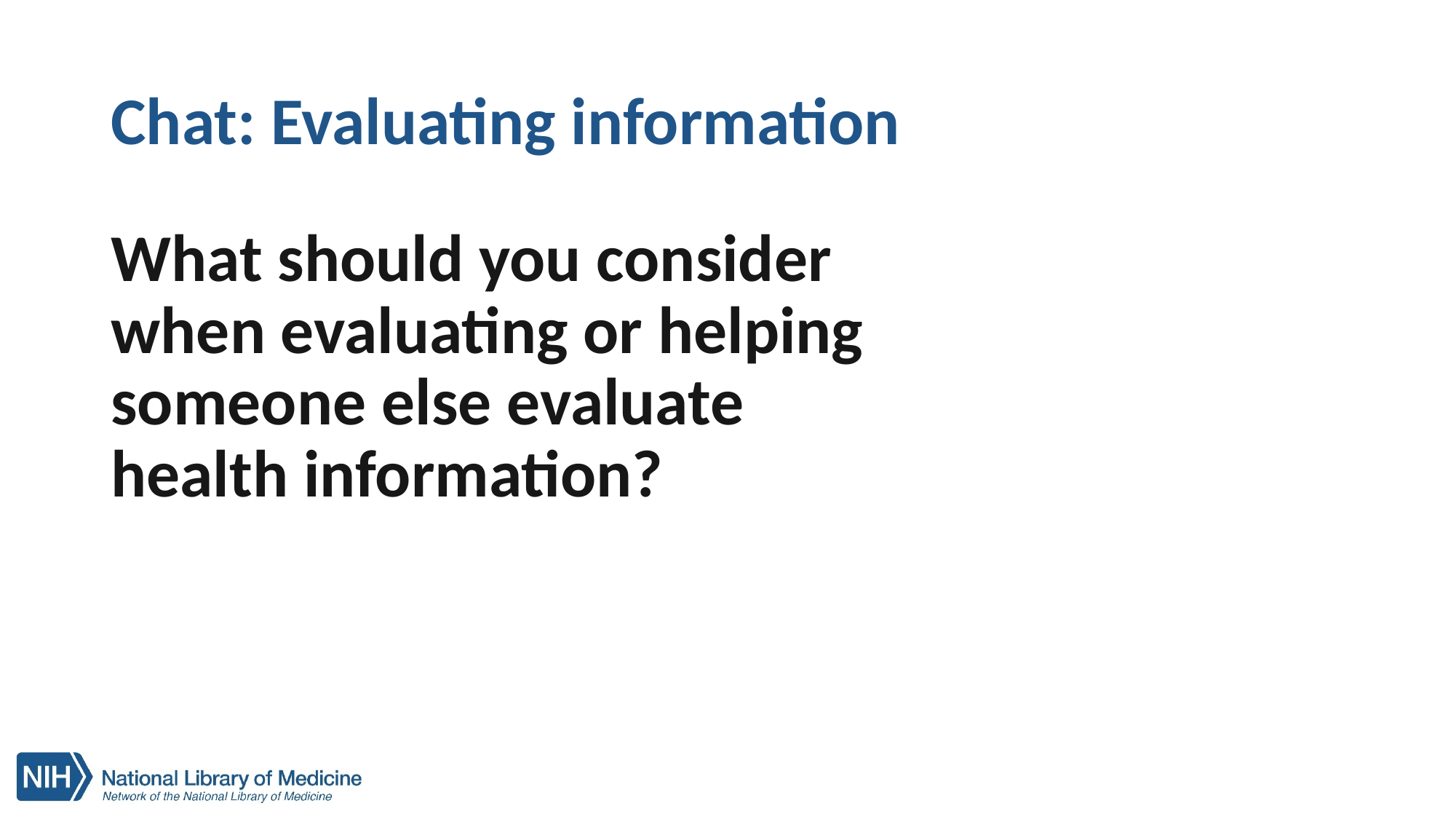

# Chat: Evaluating information
What should you consider when evaluating or helping someone else evaluate health information?